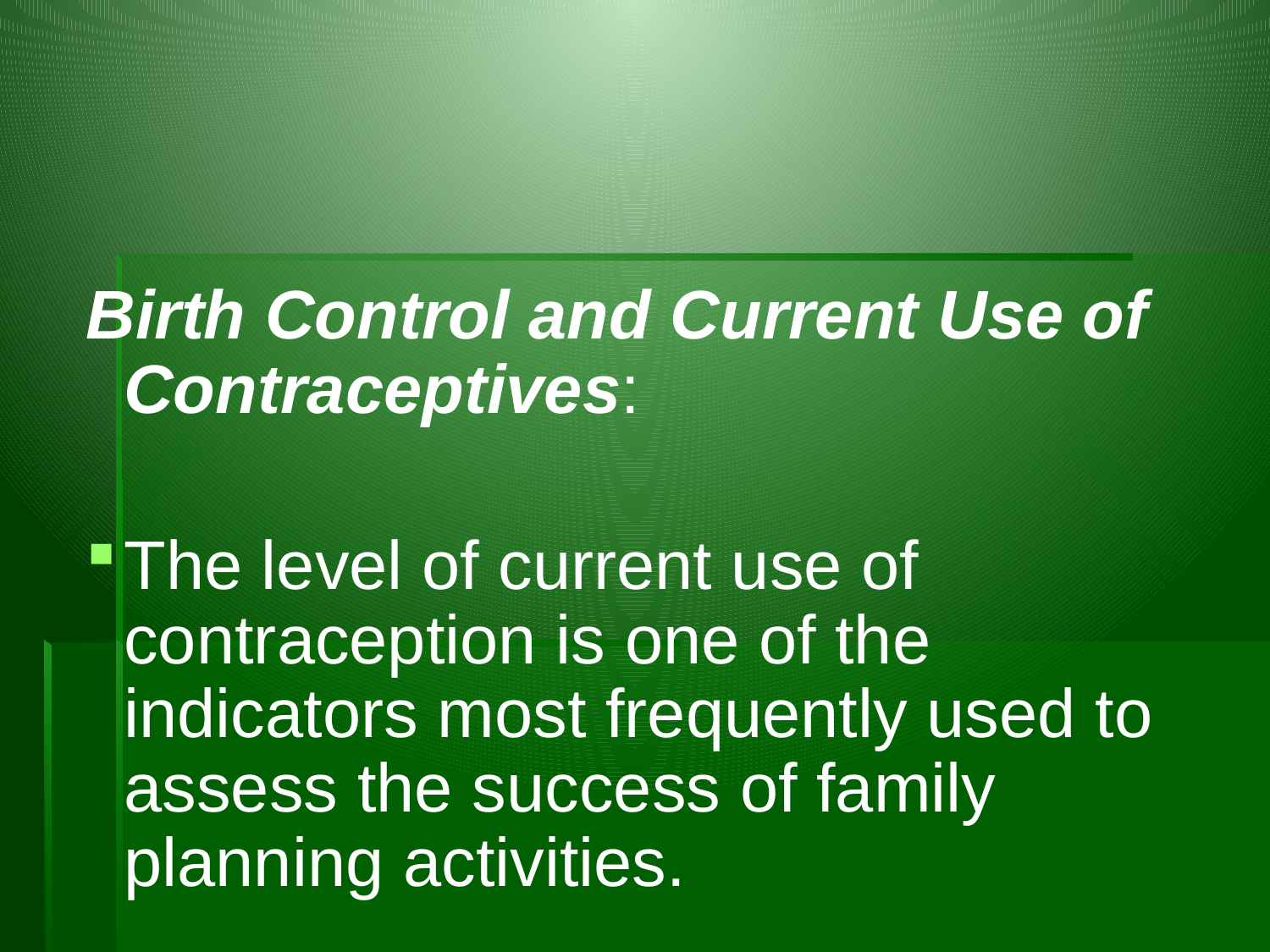

Birth Control and Current Use of Contraceptives:

The level of current use of contraception is one of the indicators most frequently used to assess the success of family planning activities.